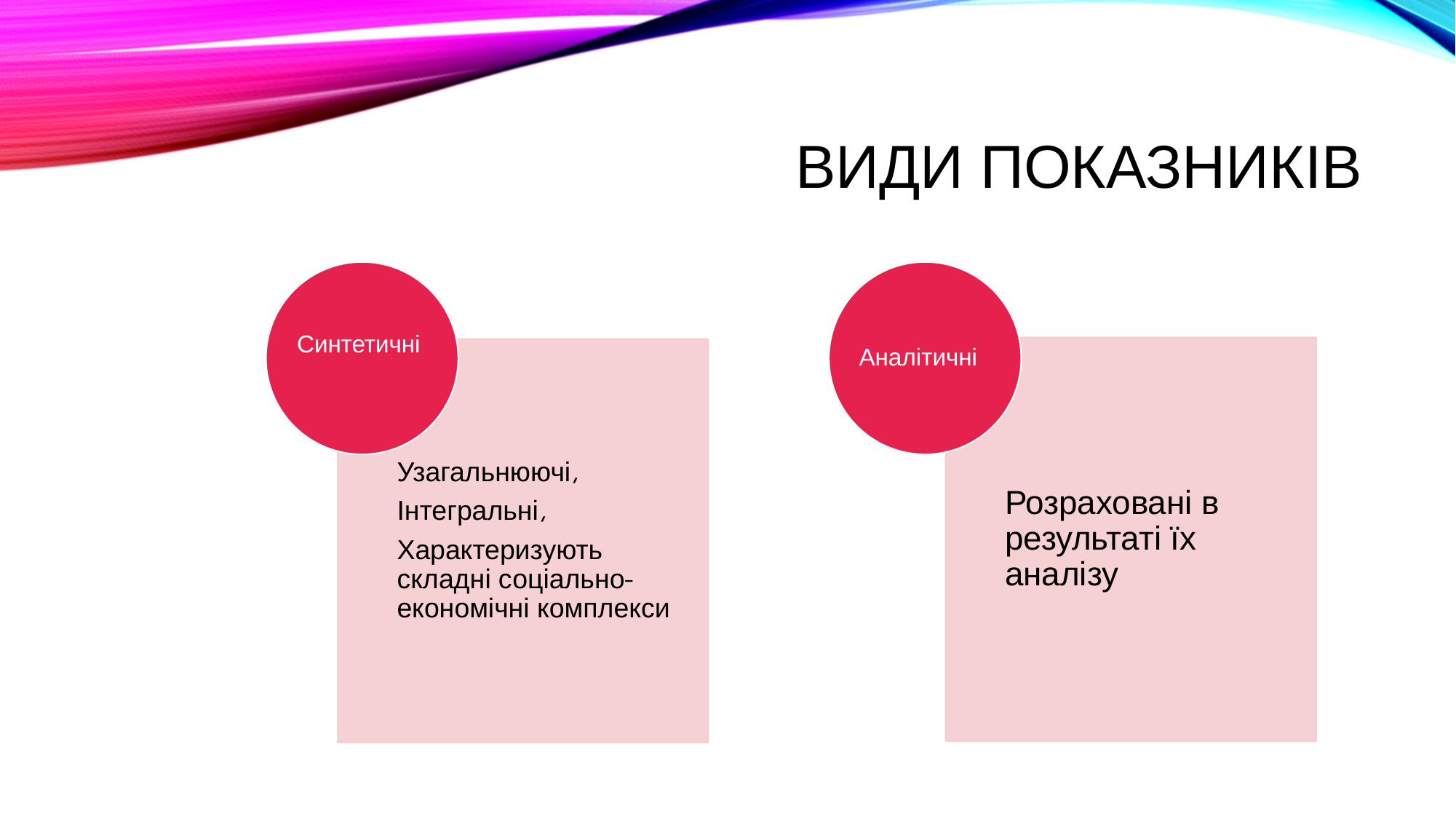

# Види показників
Узагальнюючі,
Інтегральні,
Характеризують складні соціально-економічні комплекси
Синтетичні
Розраховані в результаті їх аналізу
Аналітичні